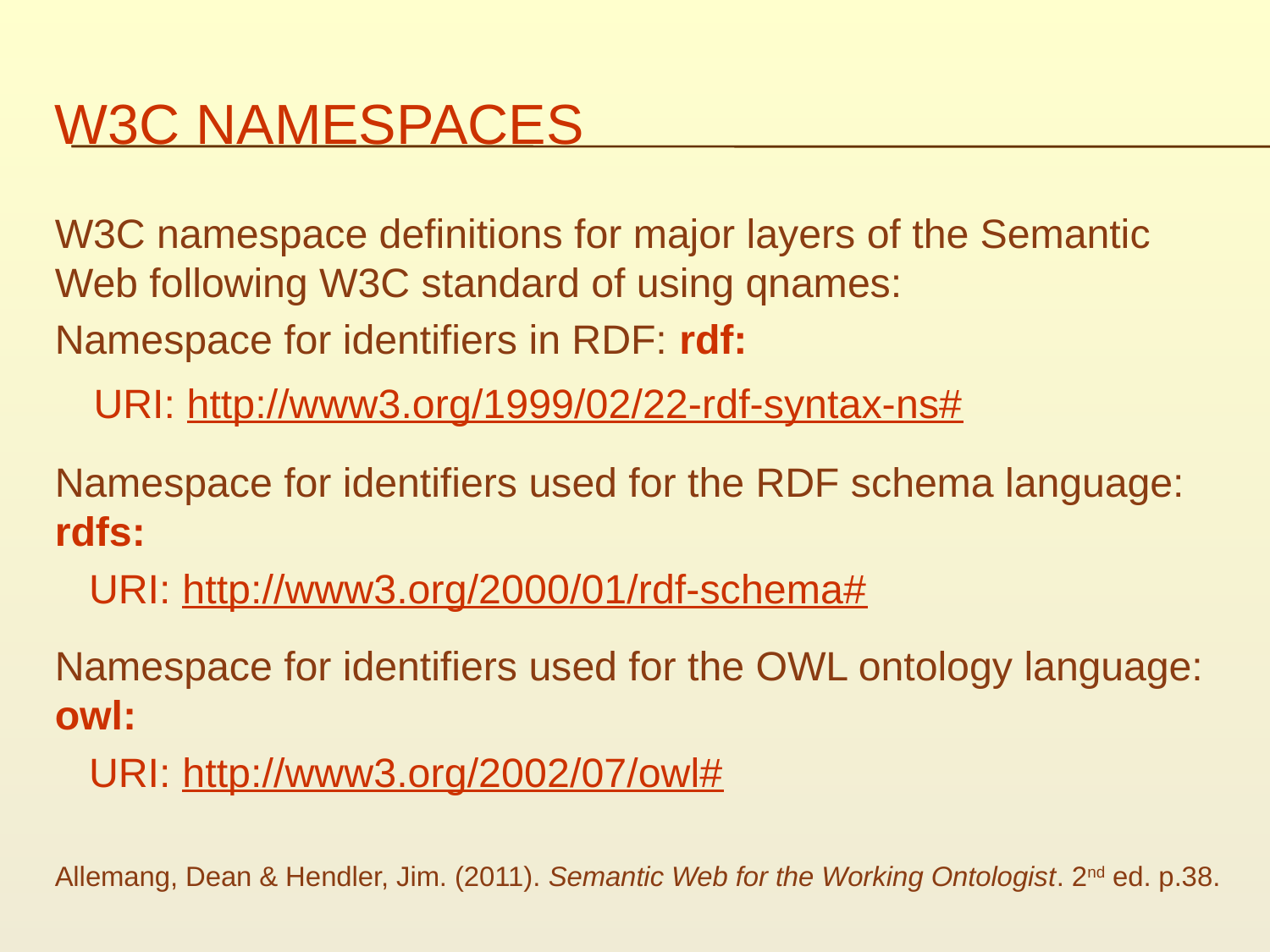

# W3C Namespaces
W3C namespace definitions for major layers of the Semantic Web following W3C standard of using qnames:
Namespace for identifiers in RDF: rdf:
   URI: http://www3.org/1999/02/22-rdf-syntax-ns#

Namespace for identifiers used for the RDF schema language: rdfs:
   URI: http://www3.org/2000/01/rdf-schema#

Namespace for identifiers used for the OWL ontology language: owl:
   URI: http://www3.org/2002/07/owl#

Allemang, Dean & Hendler, Jim. (2011). Semantic Web for the Working Ontologist. 2nd ed. p.38.